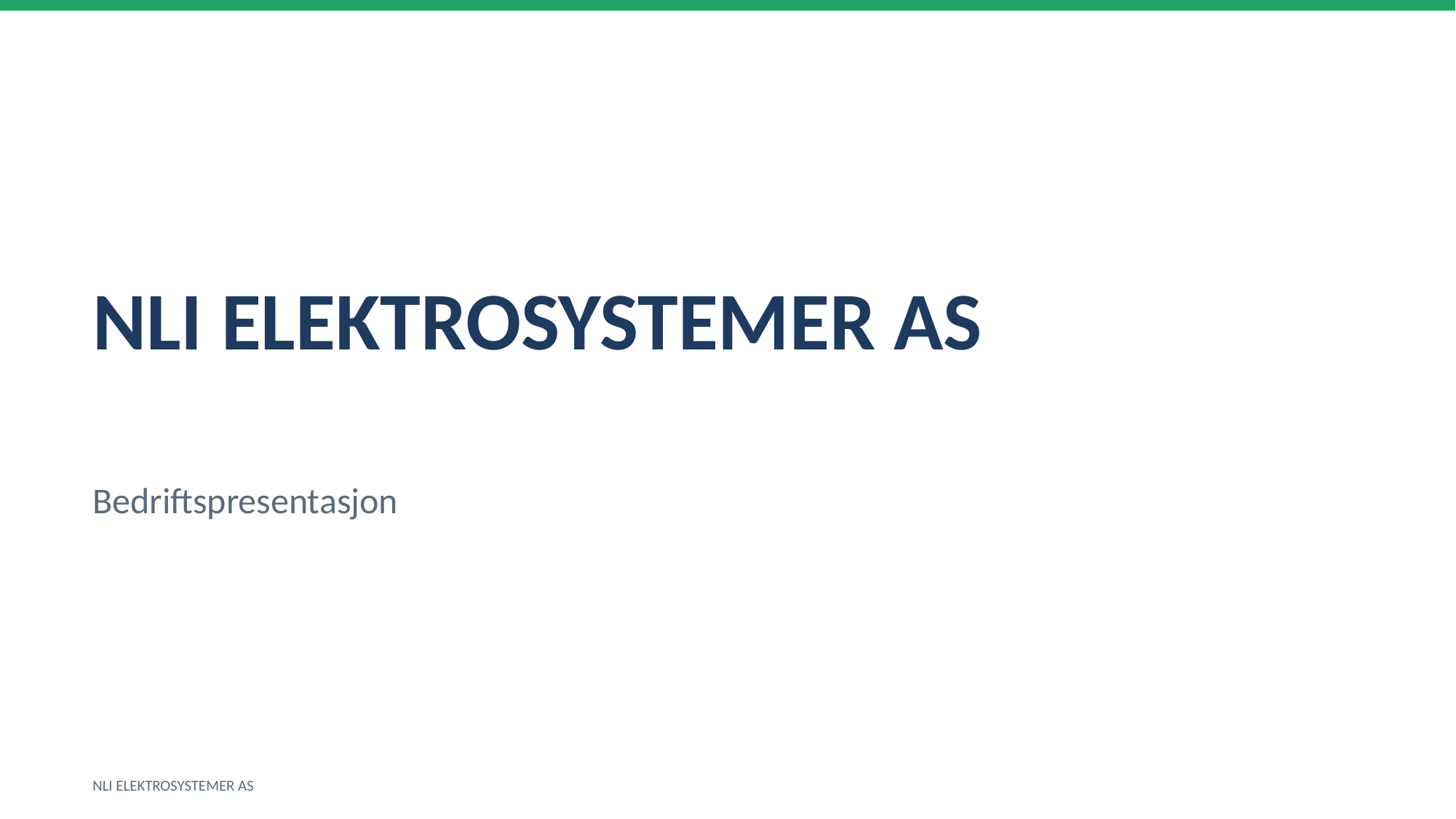

NLI ELEKTROSYSTEMER AS
Bedriftspresentasjon
NLI ELEKTROSYSTEMER AS